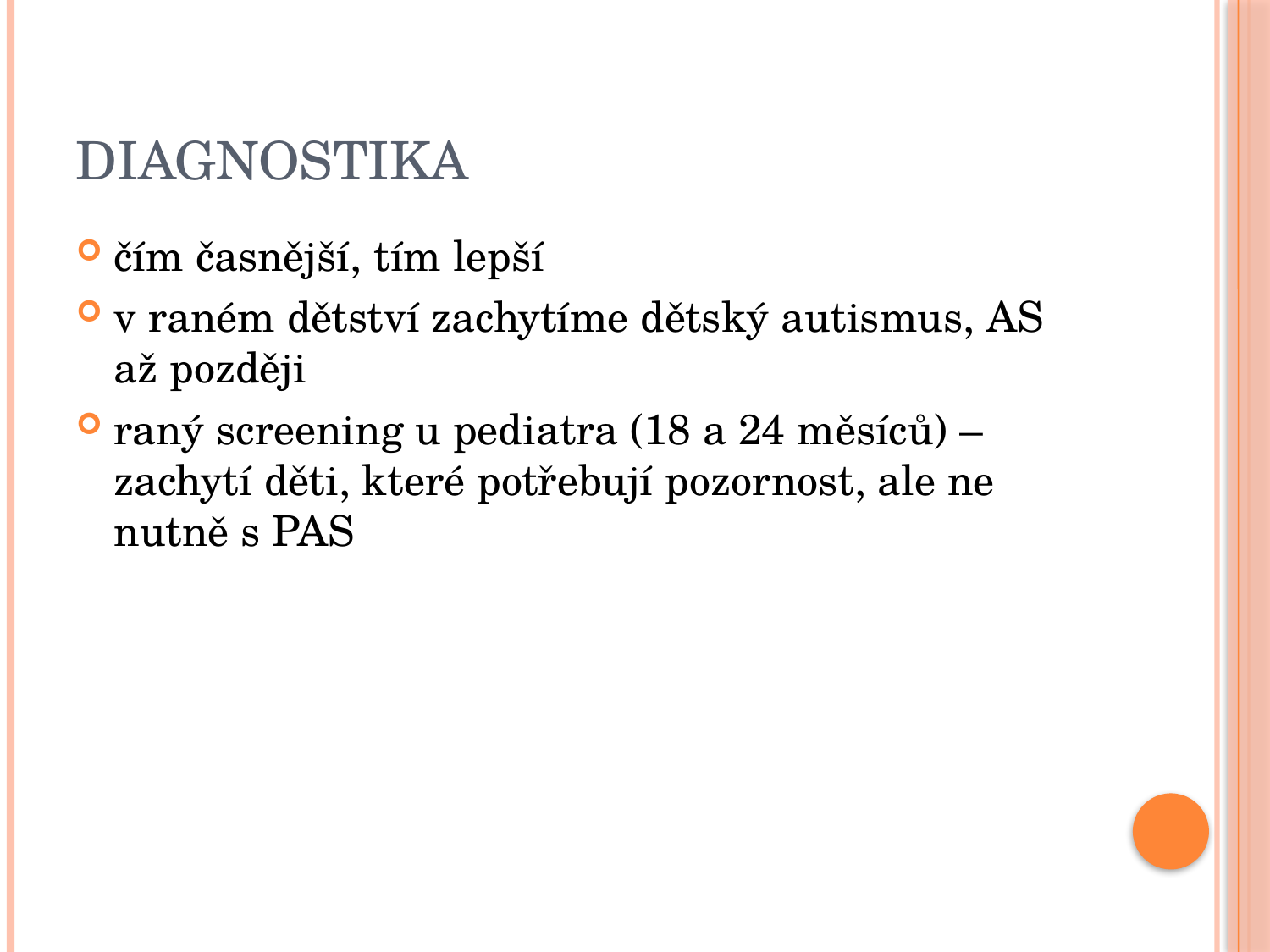

# Diagnostika
čím časnější, tím lepší
v raném dětství zachytíme dětský autismus, AS až později
raný screening u pediatra (18 a 24 měsíců) – zachytí děti, které potřebují pozornost, ale ne nutně s PAS